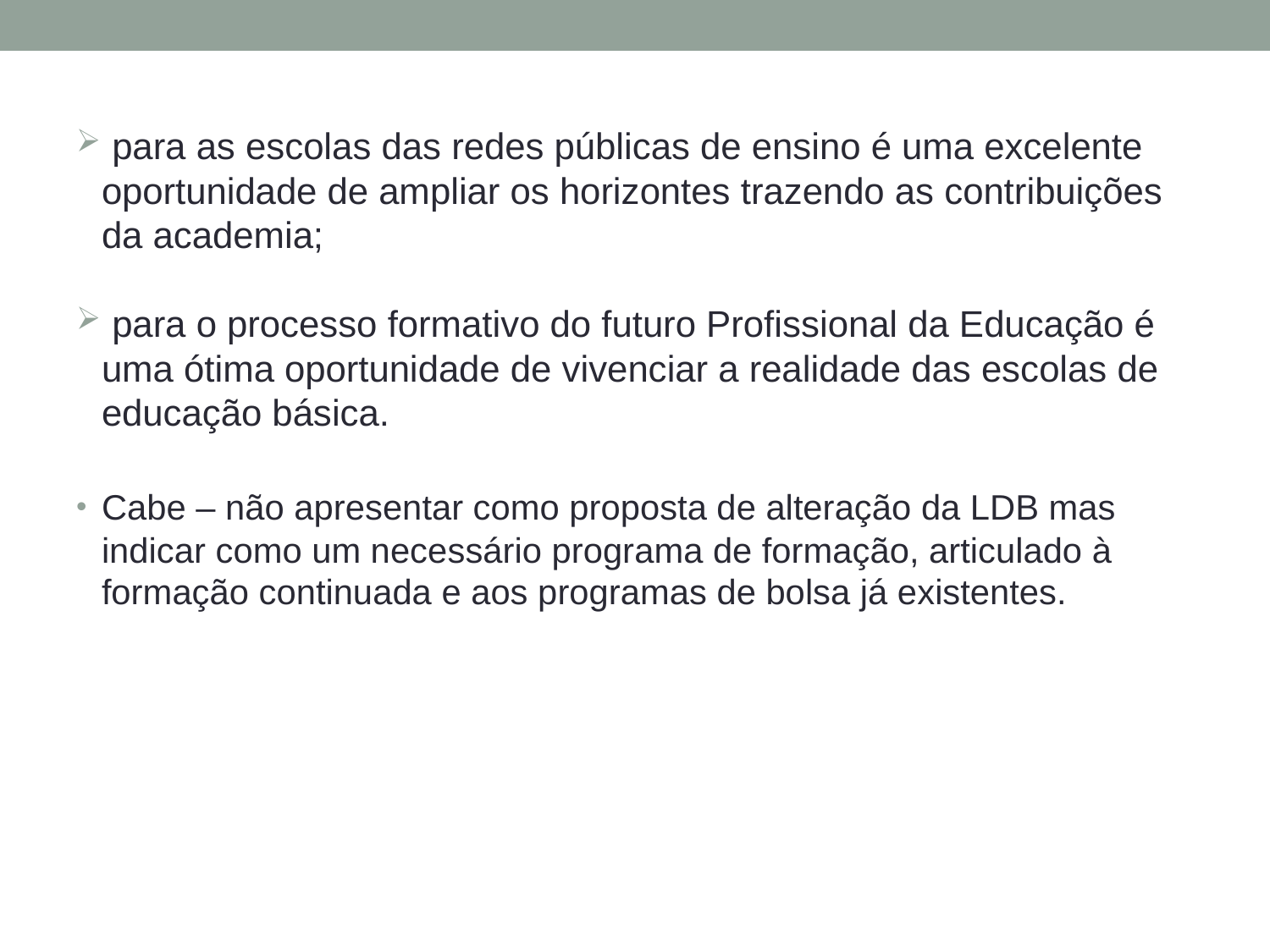

para as escolas das redes públicas de ensino é uma excelente oportunidade de ampliar os horizontes trazendo as contribuições da academia;

 para o processo formativo do futuro Profissional da Educação é uma ótima oportunidade de vivenciar a realidade das escolas de educação básica.

Cabe – não apresentar como proposta de alteração da LDB mas indicar como um necessário programa de formação, articulado à formação continuada e aos programas de bolsa já existentes.